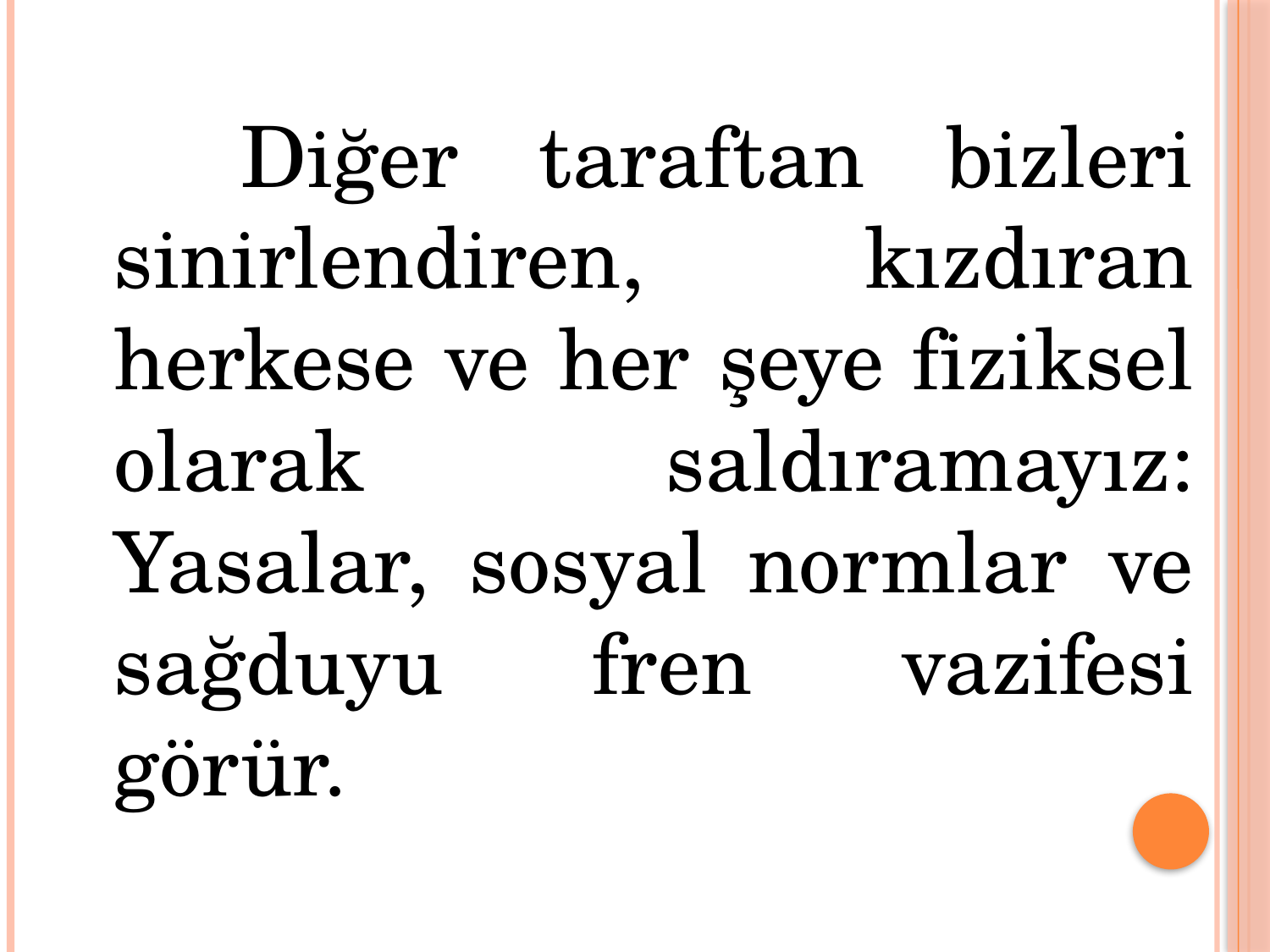

Diğer taraftan bizleri sinirlendiren, kızdıran herkese ve her şeye fiziksel olarak saldıramayız: Yasalar, sosyal normlar ve sağduyu fren vazifesi görür.